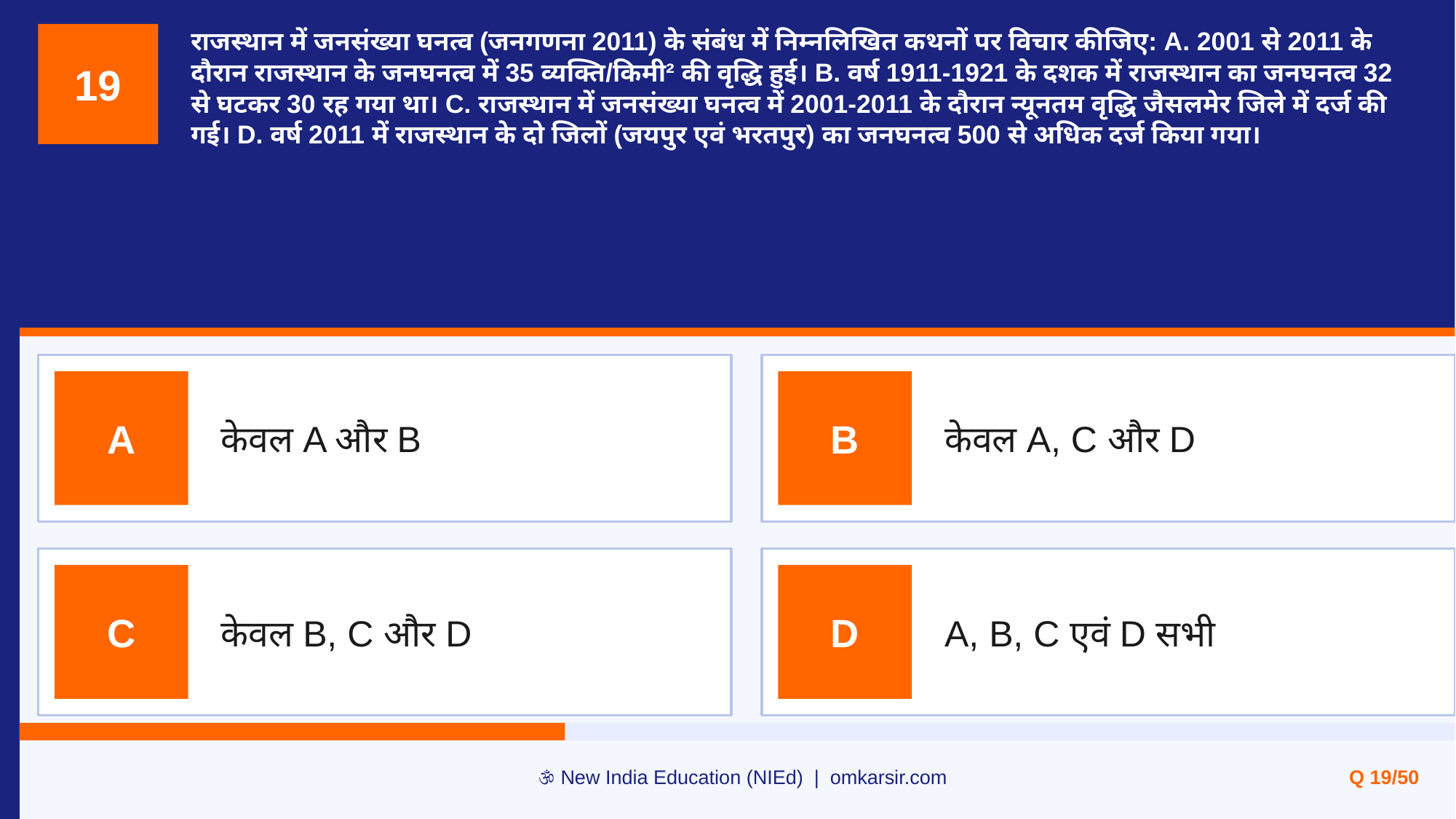

राजस्थान में जनसंख्या घनत्व (जनगणना 2011) के संबंध में निम्नलिखित कथनों पर विचार कीजिए: A. 2001 से 2011 के दौरान राजस्थान के जनघनत्व में 35 व्यक्ति/किमी² की वृद्धि हुई। B. वर्ष 1911-1921 के दशक में राजस्थान का जनघनत्व 32 से घटकर 30 रह गया था। C. राजस्थान में जनसंख्या घनत्व में 2001-2011 के दौरान न्यूनतम वृद्धि जैसलमेर जिले में दर्ज की गई। D. वर्ष 2011 में राजस्थान के दो जिलों (जयपुर एवं भरतपुर) का जनघनत्व 500 से अधिक दर्ज किया गया।
19

केवल A और B
केवल A, C और D
A
B

केवल B, C और D
A, B, C एवं D सभी
C
D

🕉️ New India Education (NIEd)  |  omkarsir.com
Q 19/50